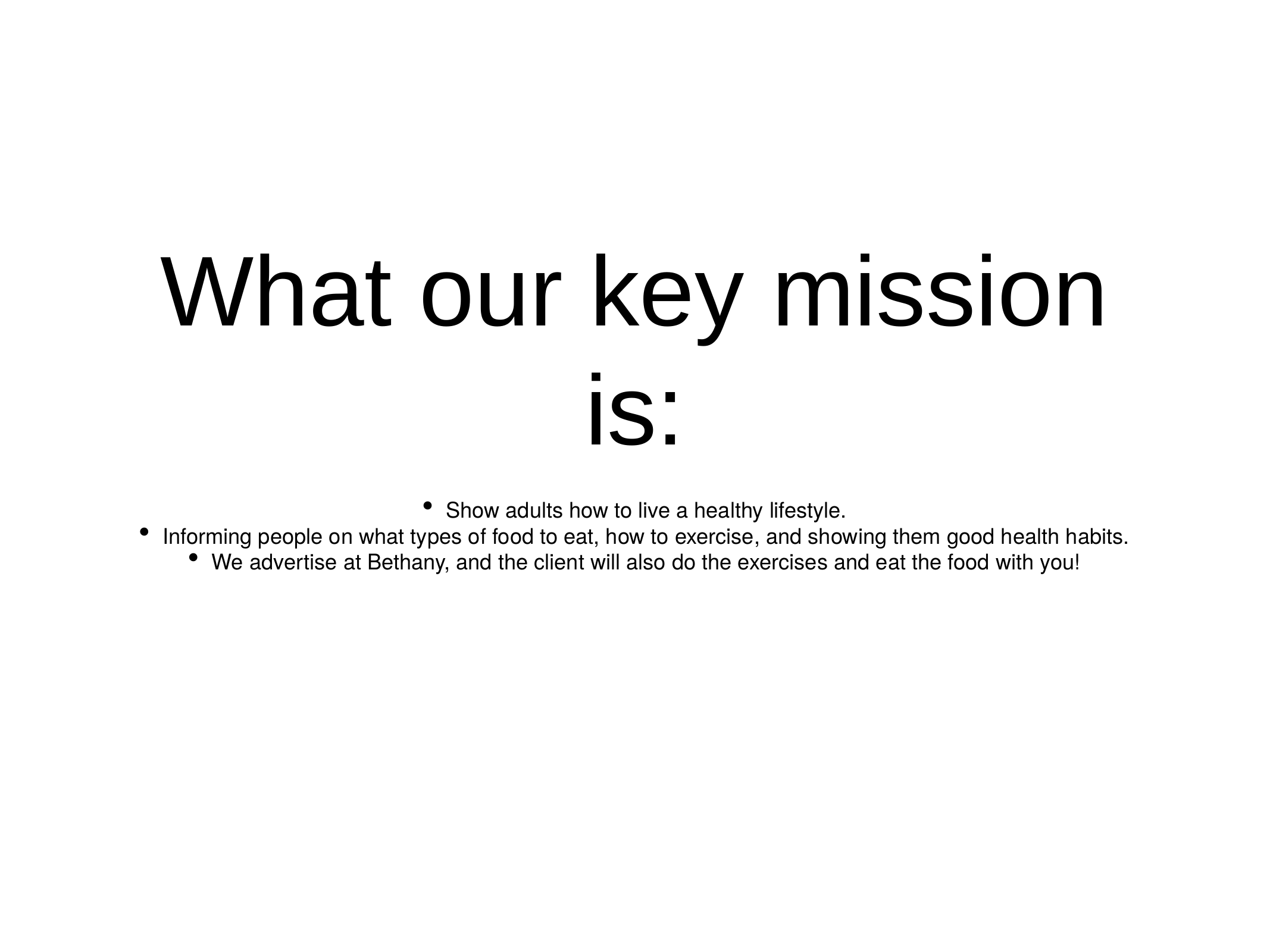

# What our key mission is:
Show adults how to live a healthy lifestyle.
Informing people on what types of food to eat, how to exercise, and showing them good health habits.
We advertise at Bethany, and the client will also do the exercises and eat the food with you!